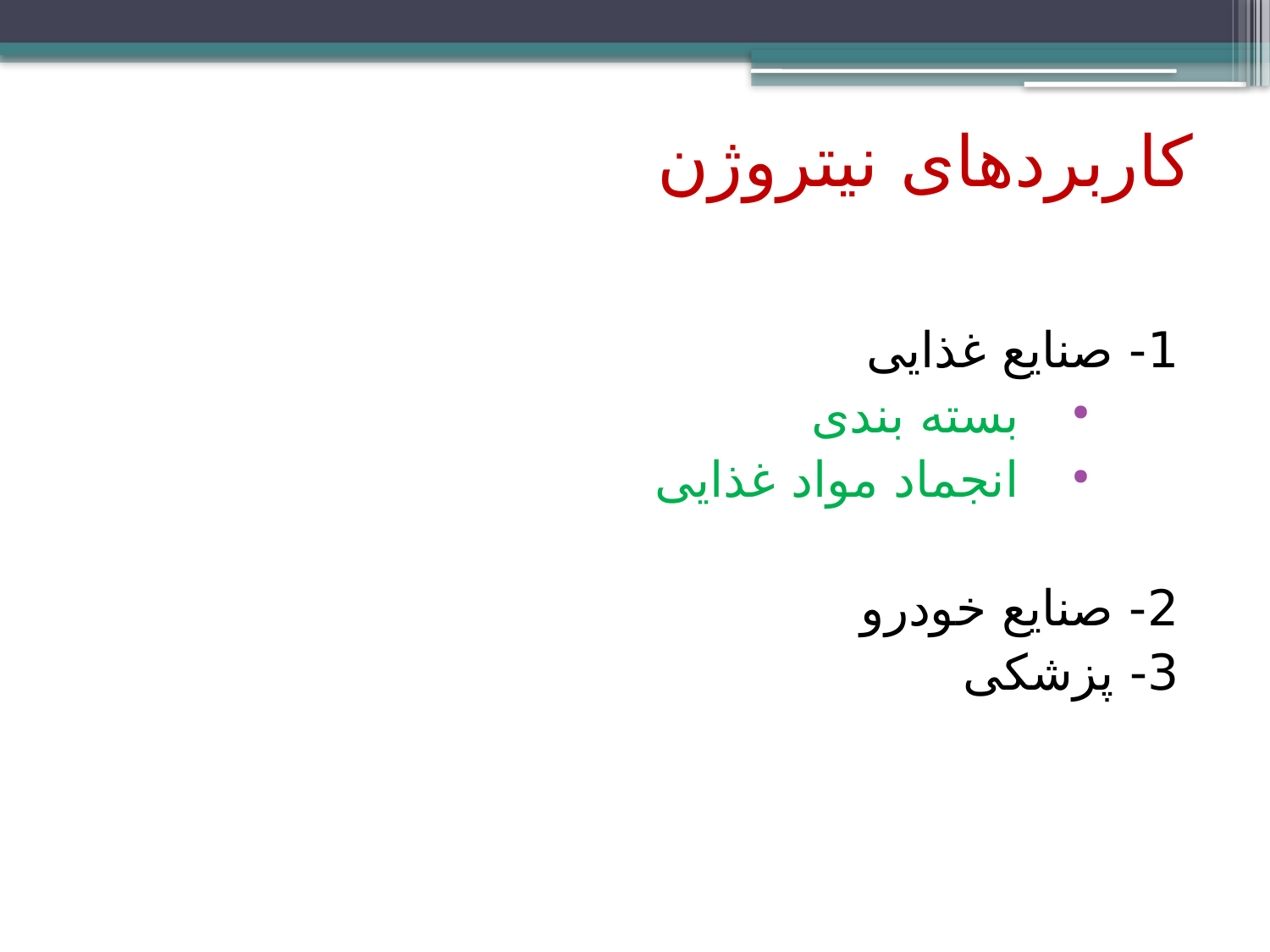

# کاربردهای نیتروژن
1- صنایع غذایی
بسته بندی
انجماد مواد غذایی

2- صنایع خودرو
3- پزشکی